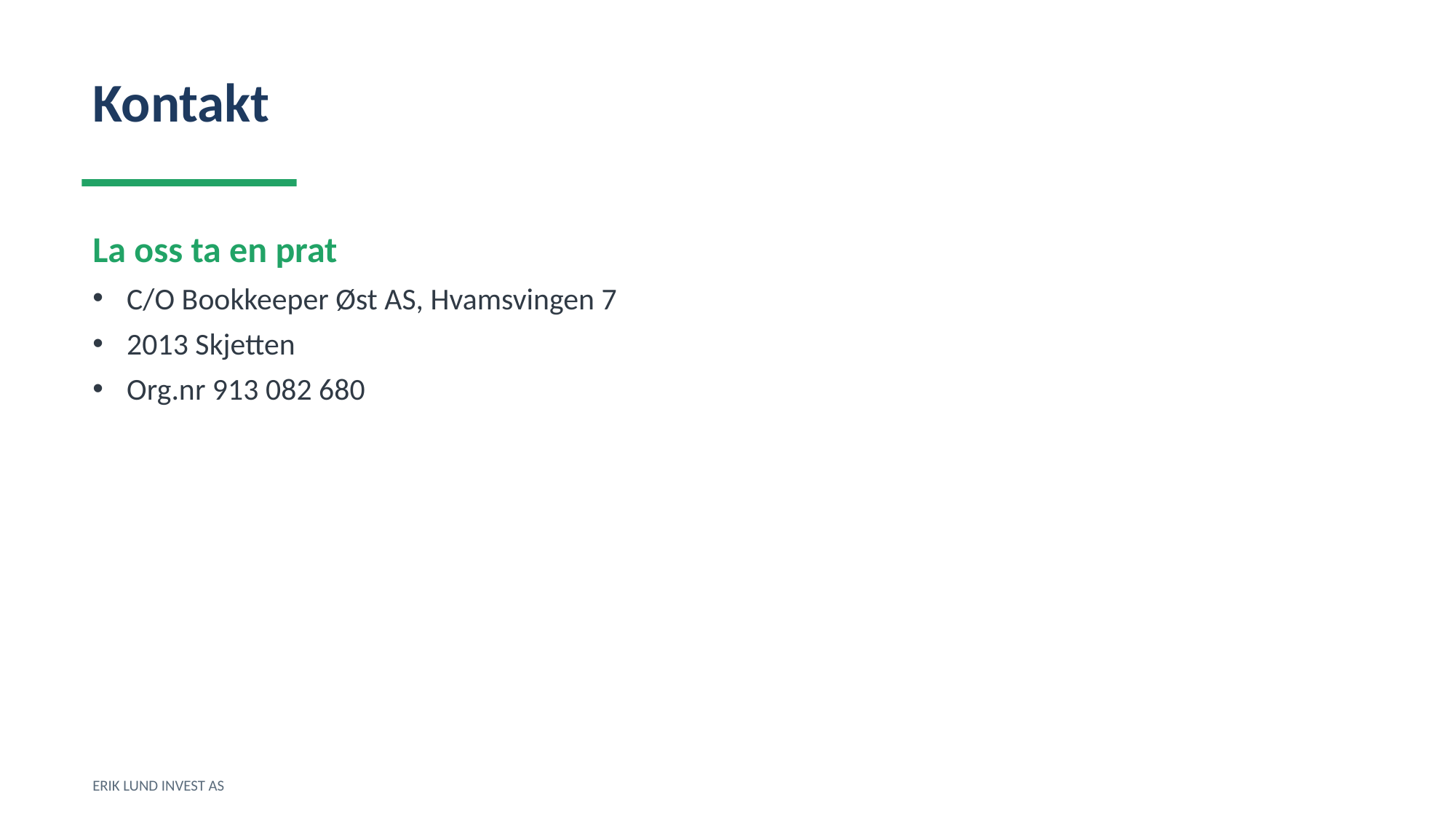

Kontakt

La oss ta en prat
C/O Bookkeeper Øst AS, Hvamsvingen 7
2013 Skjetten
Org.nr 913 082 680
ERIK LUND INVEST AS